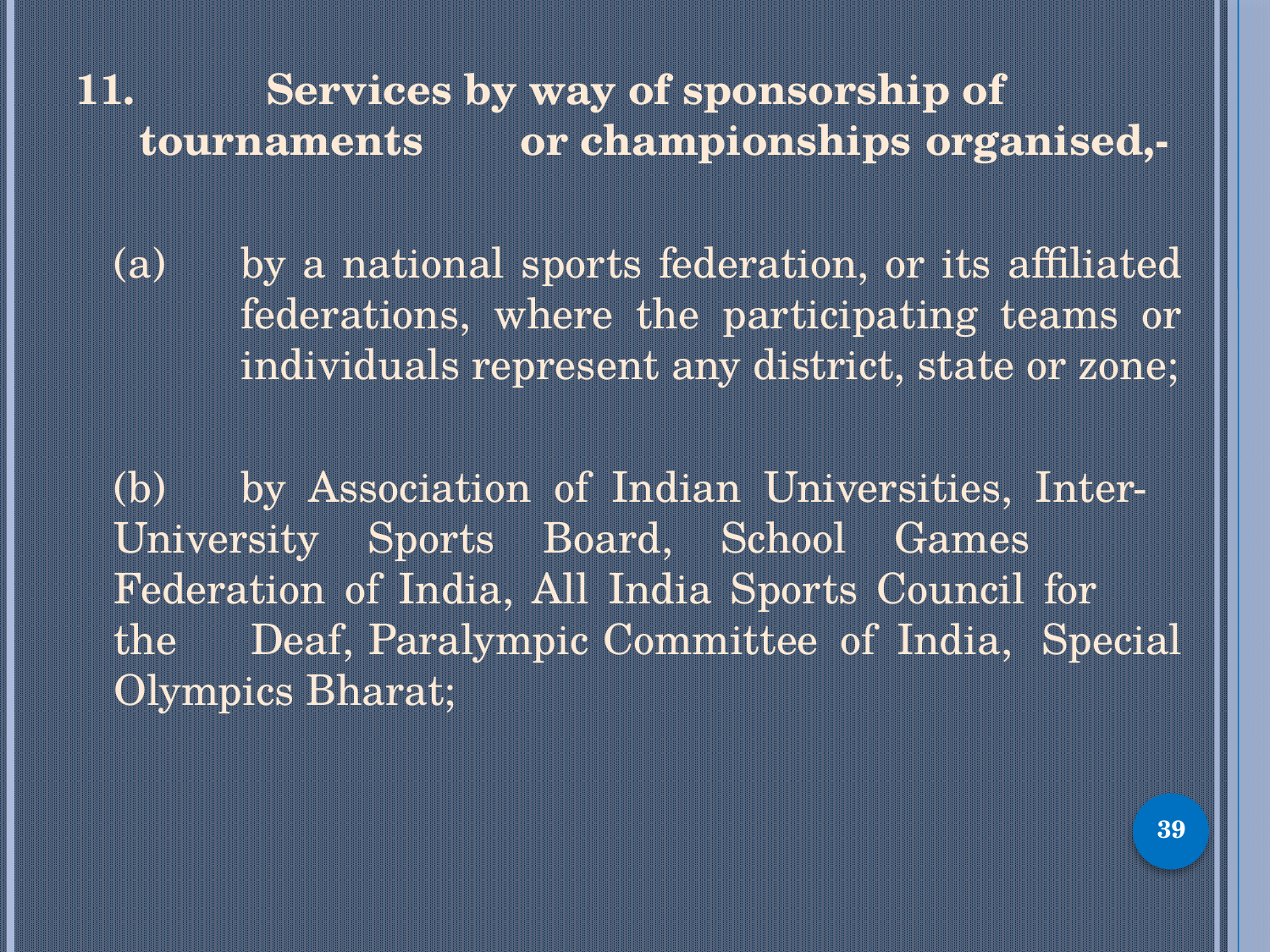

11.		Services by way of sponsorship of tournaments 	or championships organised,-

	(a)   	by a national sports federation, or its affiliated 	federations, where the participating teams or 	individuals represent any district, state or zone;

	(b)   	by Association of Indian Universities, Inter-	University Sports Board, School Games 	Federation of India, All India Sports Council for 	the 	Deaf, Paralympic Committee of India, 	Special Olympics Bharat;

39